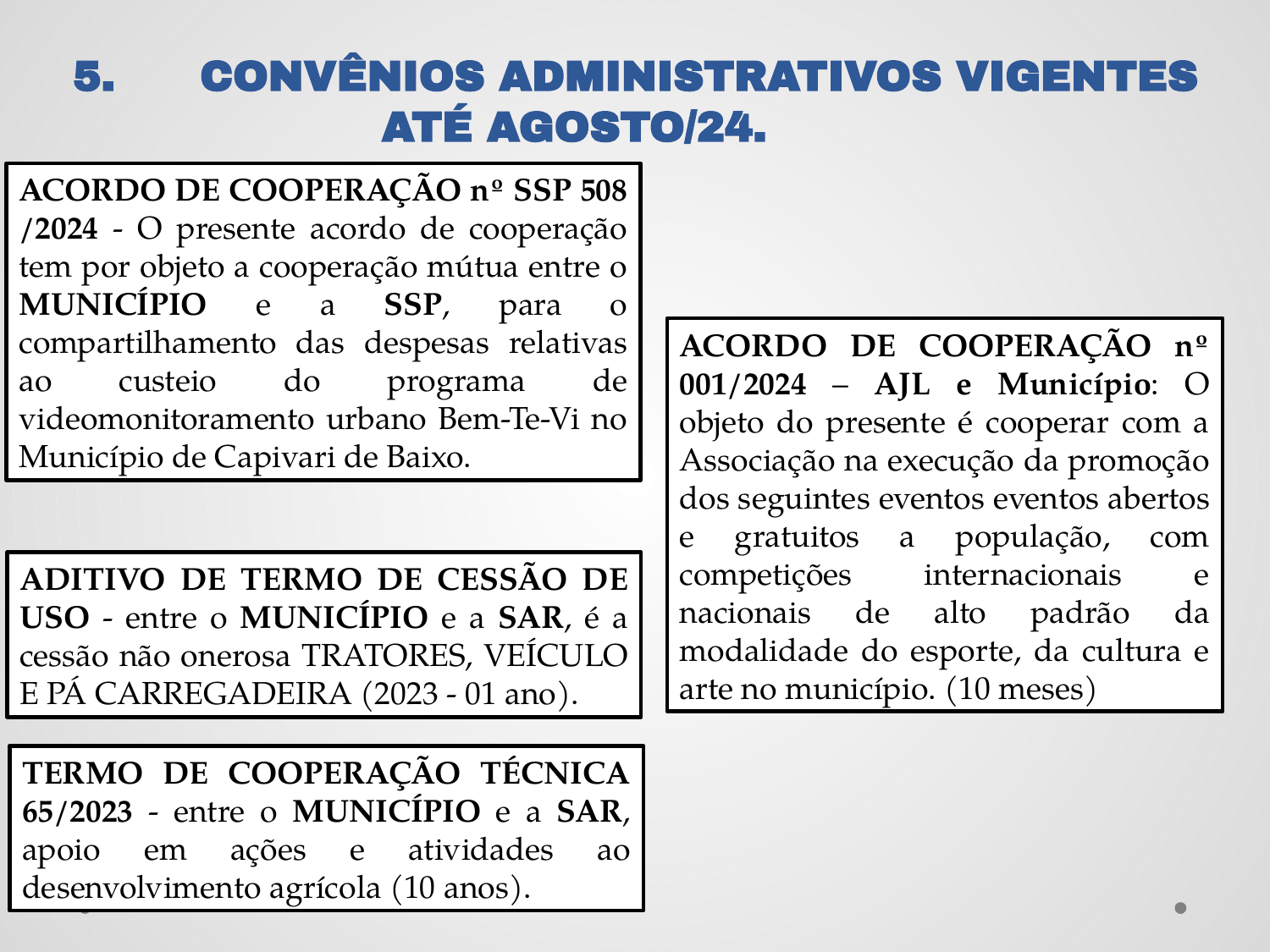

5.	CONVÊNIOS ADMINISTRATIVOS VIGENTES ATÉ AGOSTO/24.
ACORDO DE COOPERAÇÃO nº SSP 508 /2024 - O presente acordo de cooperação tem por objeto a cooperação mútua entre o MUNICÍPIO e a SSP, para o compartilhamento das despesas relativas ao custeio do programa de videomonitoramento urbano Bem-Te-Vi no Município de Capivari de Baixo.
ACORDO DE COOPERAÇÃO nº 001/2024 – AJL e Município: O objeto do presente é cooperar com a Associação na execução da promoção dos seguintes eventos eventos abertos e gratuitos a população, com competições internacionais e nacionais de alto padrão da modalidade do esporte, da cultura e arte no município. (10 meses)
ADITIVO DE TERMO DE CESSÃO DE USO - entre o MUNICÍPIO e a SAR, é a cessão não onerosa TRATORES, VEÍCULO E PÁ CARREGADEIRA (2023 - 01 ano).
TERMO DE COOPERAÇÃO TÉCNICA 65/2023 - entre o MUNICÍPIO e a SAR, apoio em ações e atividades ao desenvolvimento agrícola (10 anos).